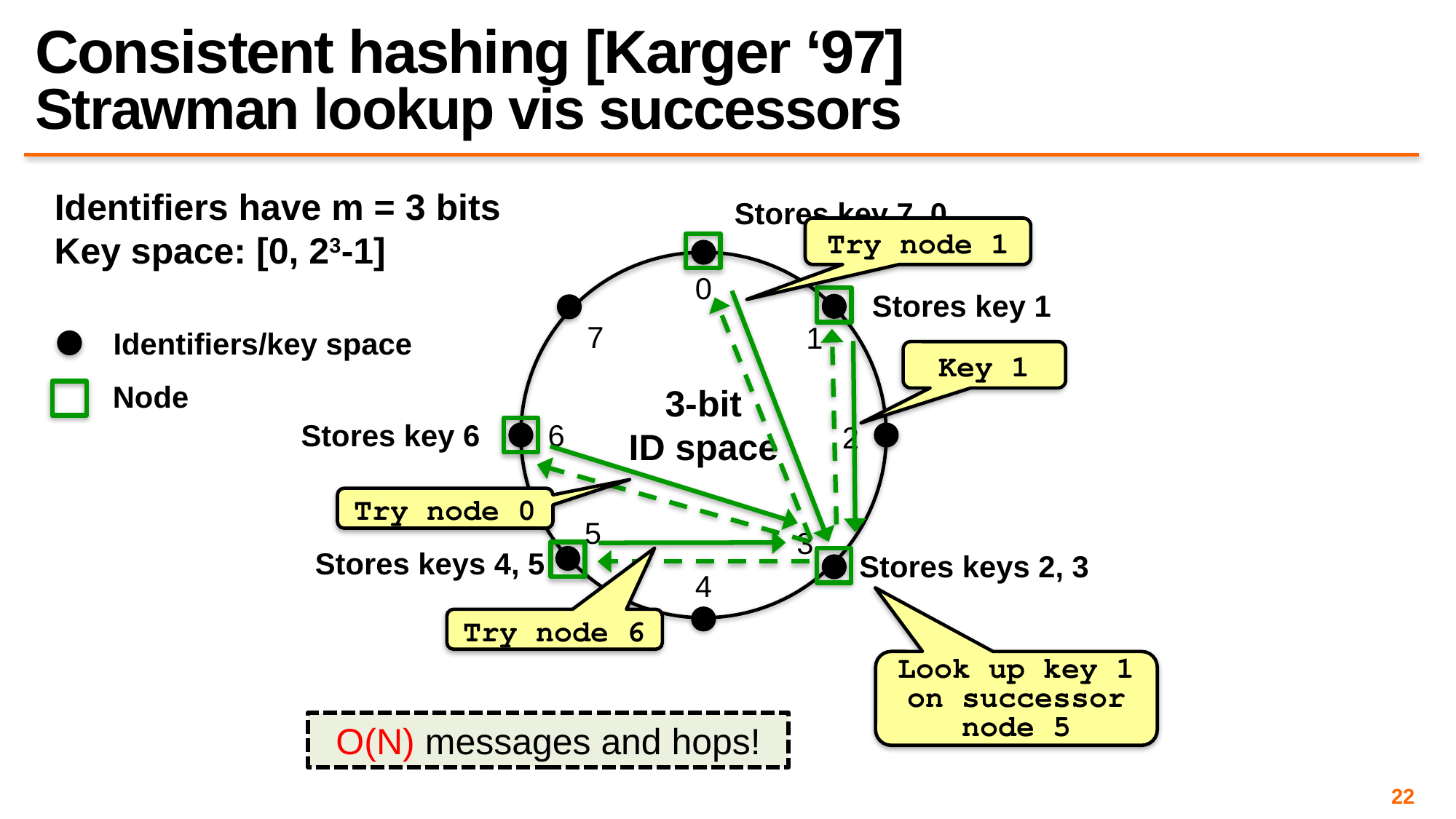

# Consistent hashing [Karger ‘97] Strawman lookup vis successors
Identifiers have m = 3 bits
Key space: [0, 23-1]
Stores key 7, 0
Try node 1

0
Stores key 1

7
1
Identifiers/key space

Key 1
Node
3-bit
ID space

Stores key 6
6
2

Try node 0
5
3
Stores keys 4, 5
Stores keys 2, 3

4

Try node 6
Look up key 1
on successor node 5
O(N) messages and hops!
22